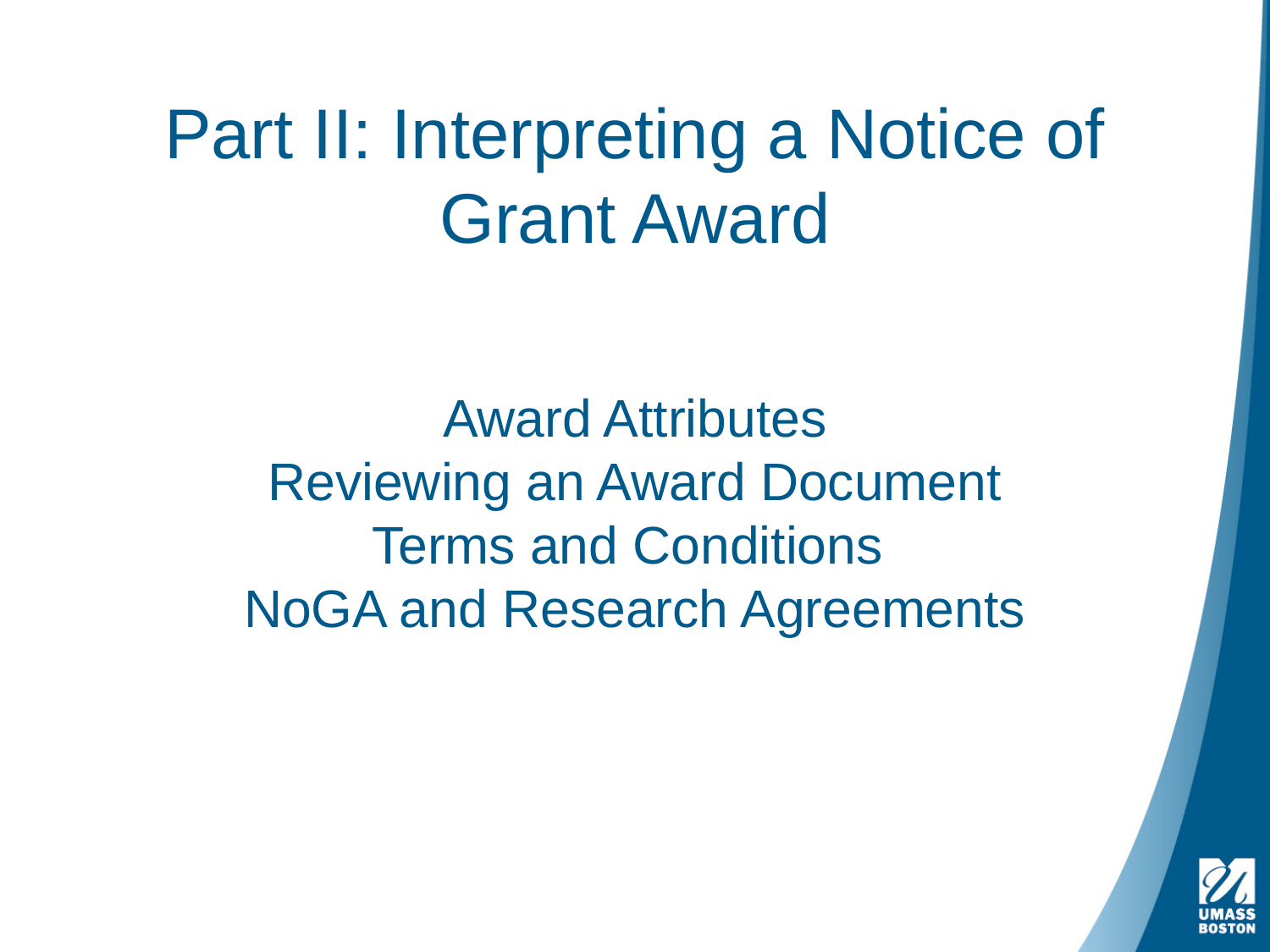

# Part II: Interpreting a Notice of Grant Award Award Attributes Reviewing an Award Document Terms and Conditions NoGA and Research Agreements